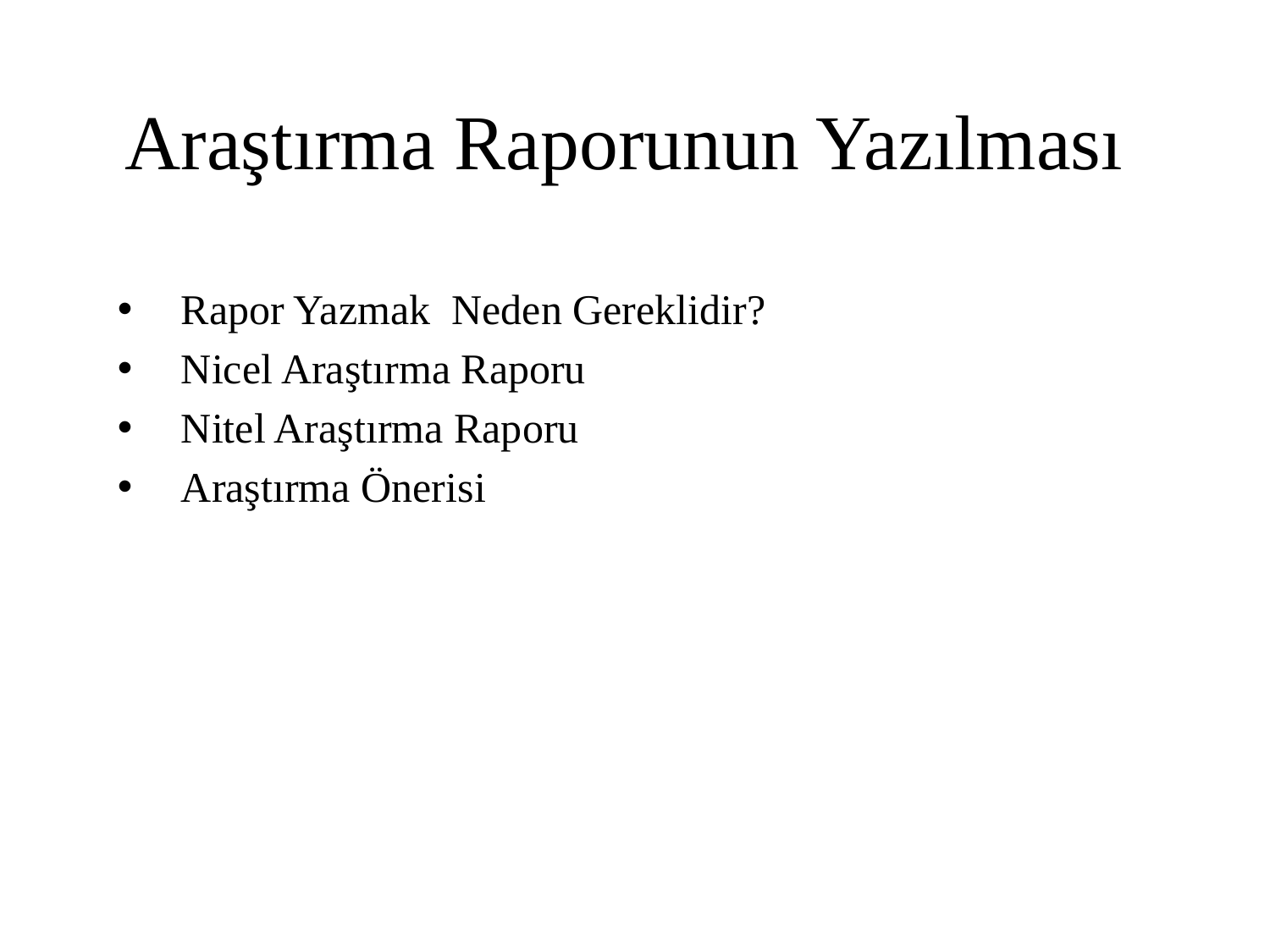

# Araştırma Raporunun Yazılması
Rapor Yazmak  Neden Gereklidir?
Nicel Araştırma Raporu
Nitel Araştırma Raporu
Araştırma Önerisi